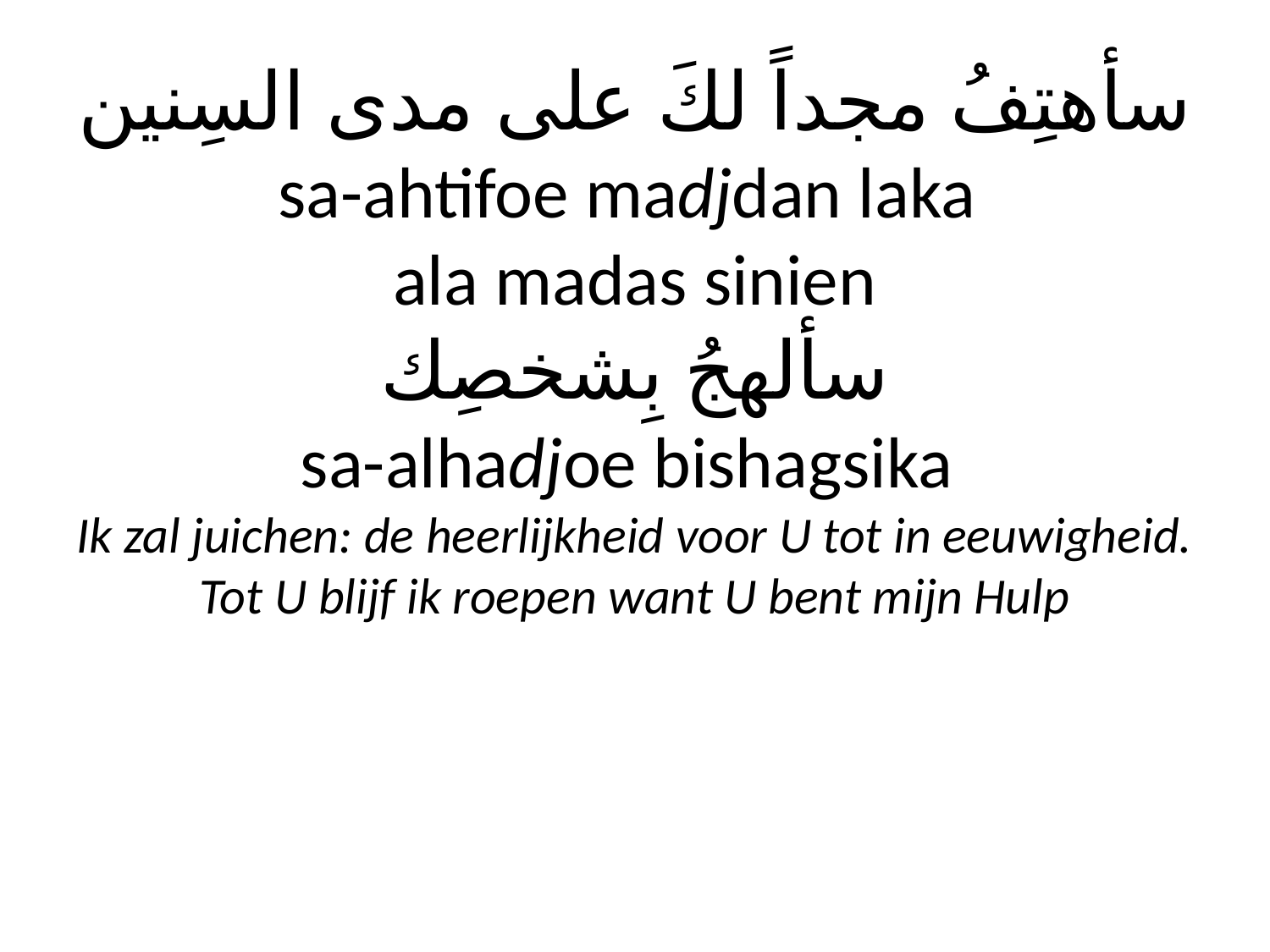

# سأهتِفُ مجداً لكَ على مدى السِنين sa-ahtifoe madjdan laka ala madas sinien سألهجُ بِشخصِك sa-alhadjoe bishagsika Ik zal juichen: de heerlijkheid voor U tot in eeuwigheid. Tot U blijf ik roepen want U bent mijn Hulp